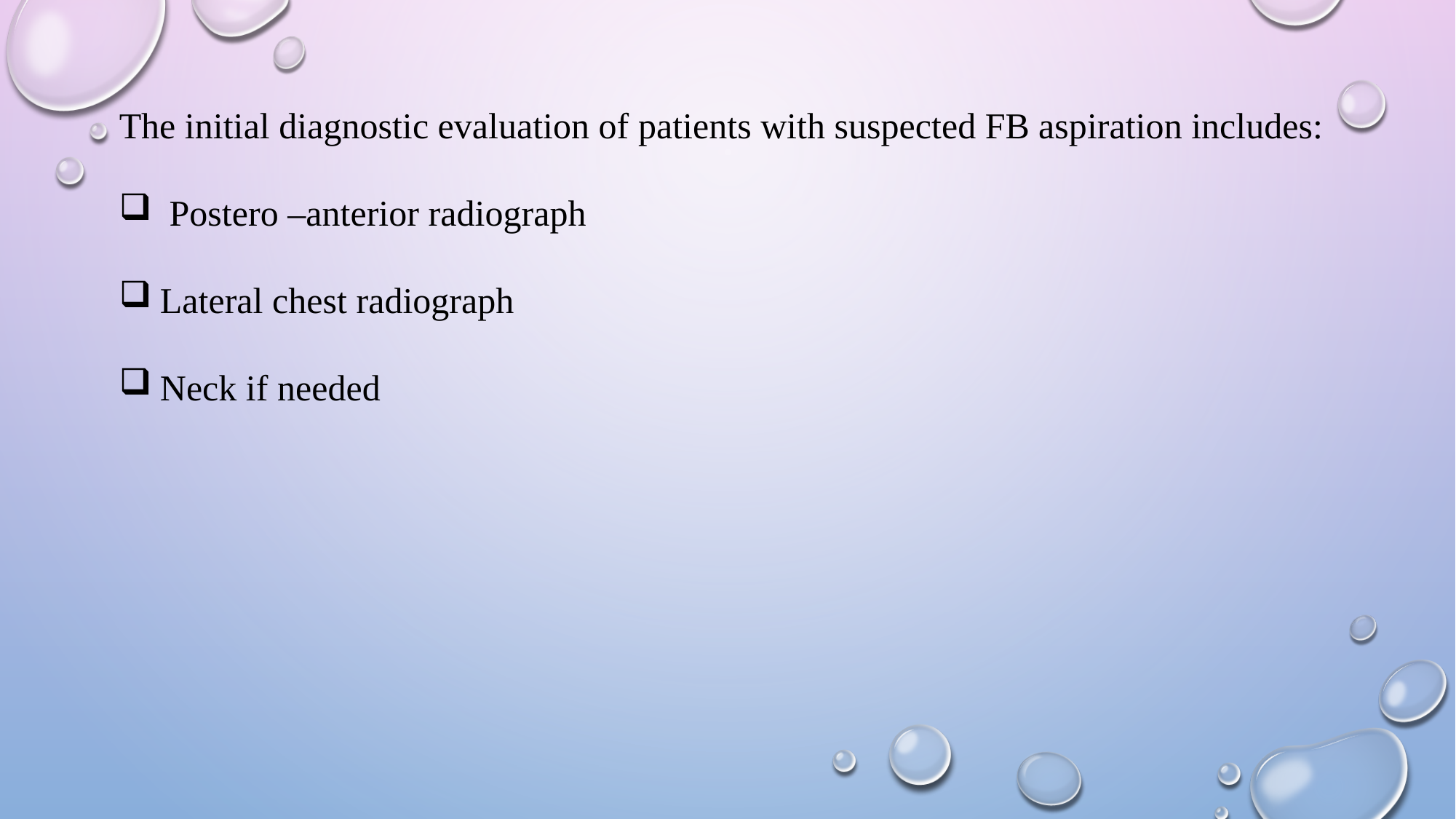

The initial diagnostic evaluation of patients with suspected FB aspiration includes:

 Postero –anterior radiograph

Lateral chest radiograph

Neck if needed